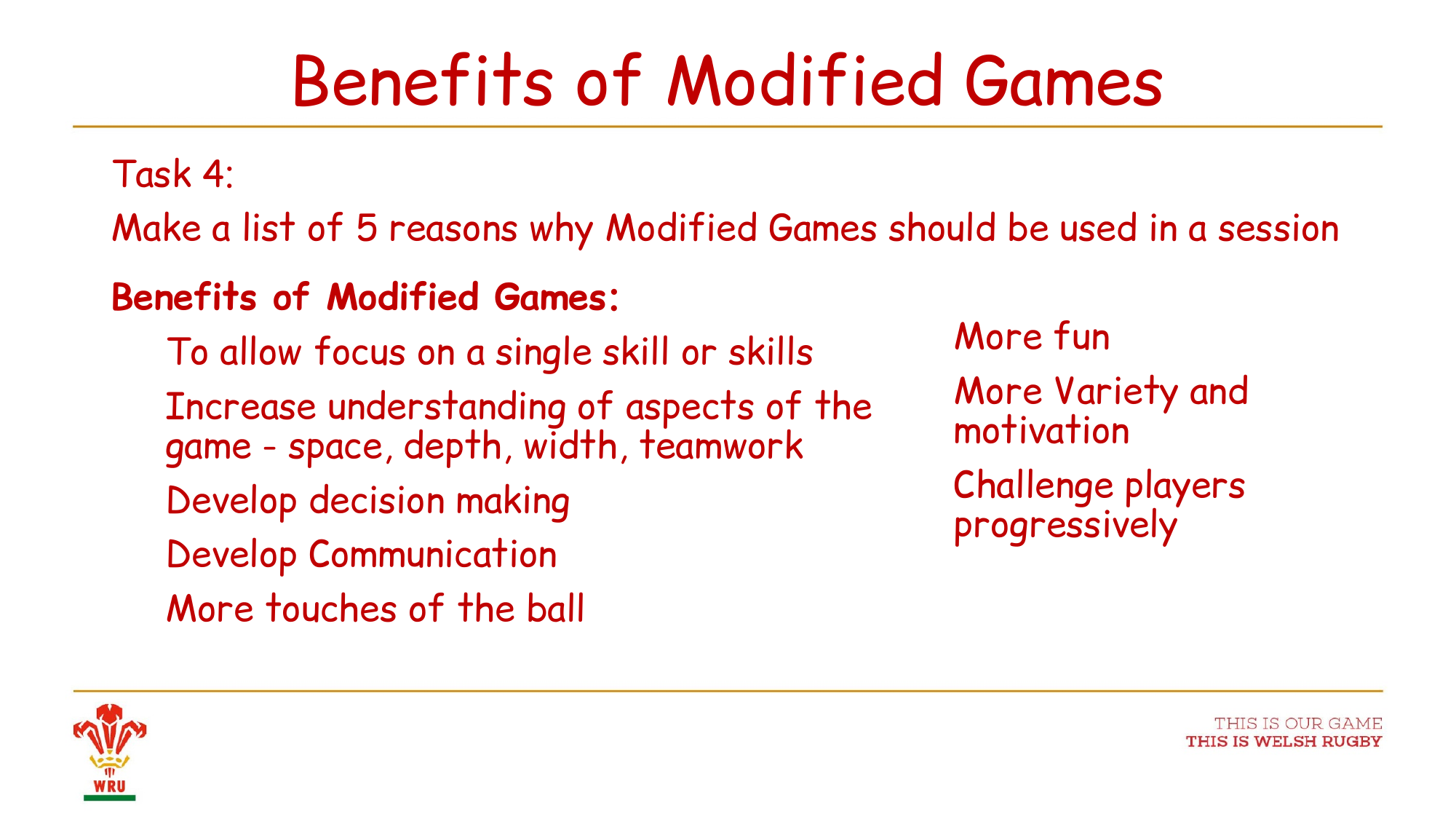

# Benefits of Modified Games
Task 4:
Make a list of 5 reasons why Modified Games should be used in a session

Benefits of Modified Games:
To allow focus on a single skill or skills
Increase understanding of aspects of the game - space, depth, width, teamwork
Develop decision making
Develop Communication
More touches of the ball

More fun
More Variety and motivation
Challenge players progressively